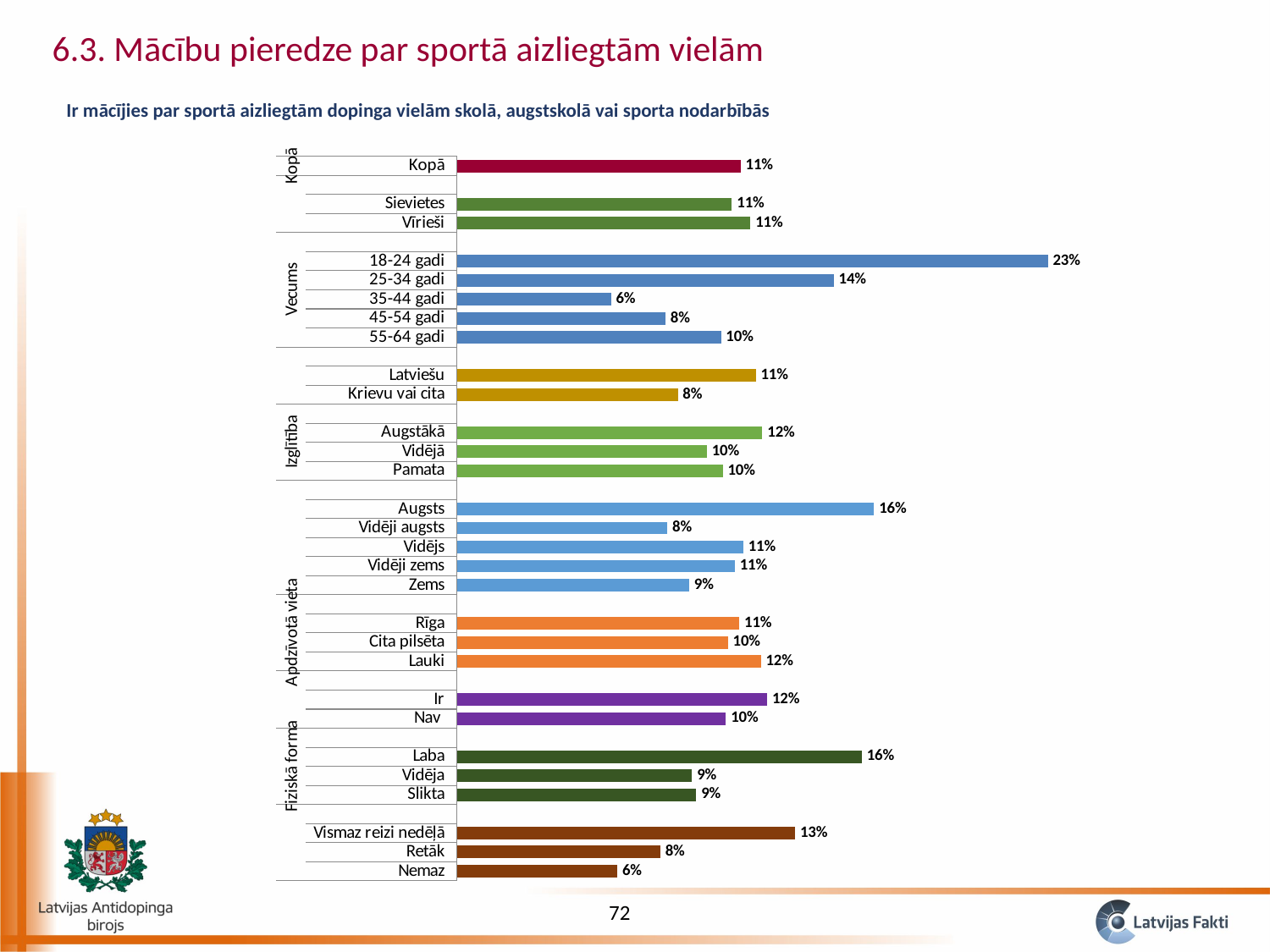

6.3. Mācību pieredze par sportā aizliegtām vielām
Ir mācījies par sportā aizliegtām dopinga vielām skolā, augstskolā vai sporta nodarbībās

### Chart

| Category | Jā |
|---|---|
| Nemaz | 0.06159824095153591 |
| Retāk | 0.07819155327739276 |
| Vismaz reizi nedēļā | 0.13000769064976056 |
|  | None |
| Slikta | 0.09204193244404289 |
| Vidēja | 0.09039663430107601 |
| Laba | 0.15565386350829494 |
|  | None |
| Nav  | 0.10344535911093386 |
| Ir | 0.11929112018646189 |
|  | None |
| Lauki | 0.1168544898963085 |
| Cita pilsēta | 0.10419675541195705 |
| Rīga | 0.10858014935791546 |
|  | None |
| Zems | 0.08932250798463731 |
| Vidēji zems | 0.106797947865256 |
| Vidējs | 0.11010549557169517 |
| Vidēji augsts | 0.0809403273602648 |
| Augsts | 0.16039339621705154 |
|  | None |
| Pamata | 0.10220963672091042 |
| Vidējā | 0.09609223092996073 |
| Augstākā | 0.1174529110860224 |
|  | None |
| Krievu vai cita | 0.08493983118132356 |
| Latviešu | 0.11486928375668913 |
|  | None |
| 55-64 gadi | 0.10151122277059076 |
| 45-54 gadi | 0.08016229996508432 |
| 35-44 gadi | 0.05917782176299718 |
| 25-34 gadi | 0.14491911551370443 |
| 18-24 gadi | 0.22722025484371744 |
|  | None |
| Vīrieši | 0.11283040328139221 |
| Sievietes | 0.10572324851963379 |
|  | None |
| Kopā | 0.10909451449972206 |
72